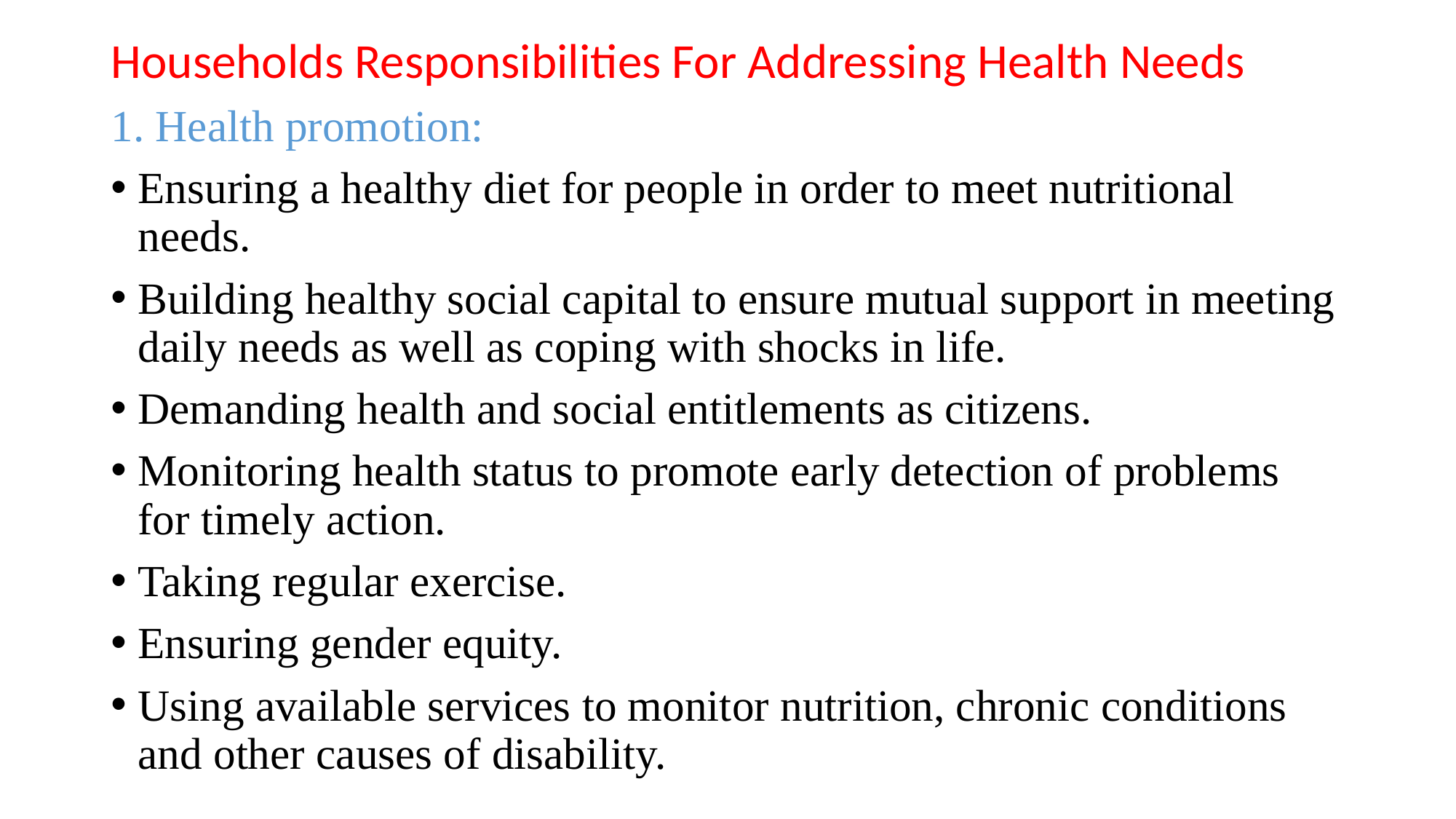

Households Responsibilities For Addressing Health Needs
1. Health promotion:
Ensuring a healthy diet for people in order to meet nutritional needs.
Building healthy social capital to ensure mutual support in meeting daily needs as well as coping with shocks in life.
Demanding health and social entitlements as citizens.
Monitoring health status to promote early detection of problems for timely action.
Taking regular exercise.
Ensuring gender equity.
Using available services to monitor nutrition, chronic conditions and other causes of disability.